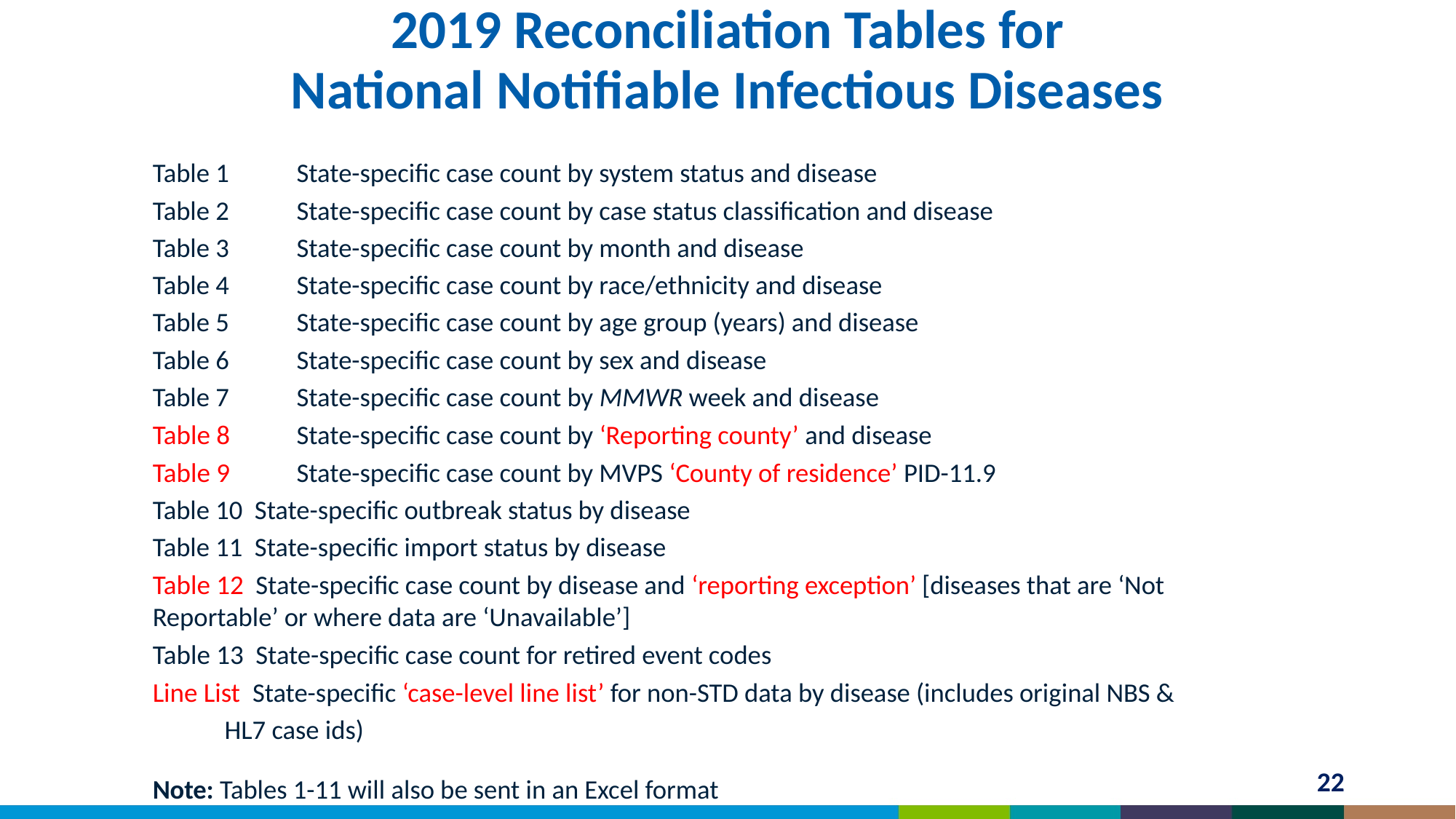

# 2019 Reconciliation Tables for National Notifiable Infectious Diseases

Table 1	State-specific case count by system status and disease
Table 2	State-specific case count by case status classification and disease
Table 3	State-specific case count by month and disease
Table 4	State-specific case count by race/ethnicity and disease
Table 5	State-specific case count by age group (years) and disease
Table 6	State-specific case count by sex and disease
Table 7	State-specific case count by MMWR week and disease
Table 8	State-specific case count by ‘Reporting county’ and disease
Table 9	State-specific case count by MVPS ‘County of residence’ PID-11.9
Table 10  State-specific outbreak status by disease
Table 11  State-specific import status by disease
Table 12  State-specific case count by disease and ‘reporting exception’ [diseases that are ‘Not 	Reportable’ or where data are ‘Unavailable’]
Table 13  State-specific case count for retired event codes
Line List  State-specific ‘case-level line list’ for non-STD data by disease (includes original NBS &
	HL7 case ids)
Note: Tables 1-11 will also be sent in an Excel format

22